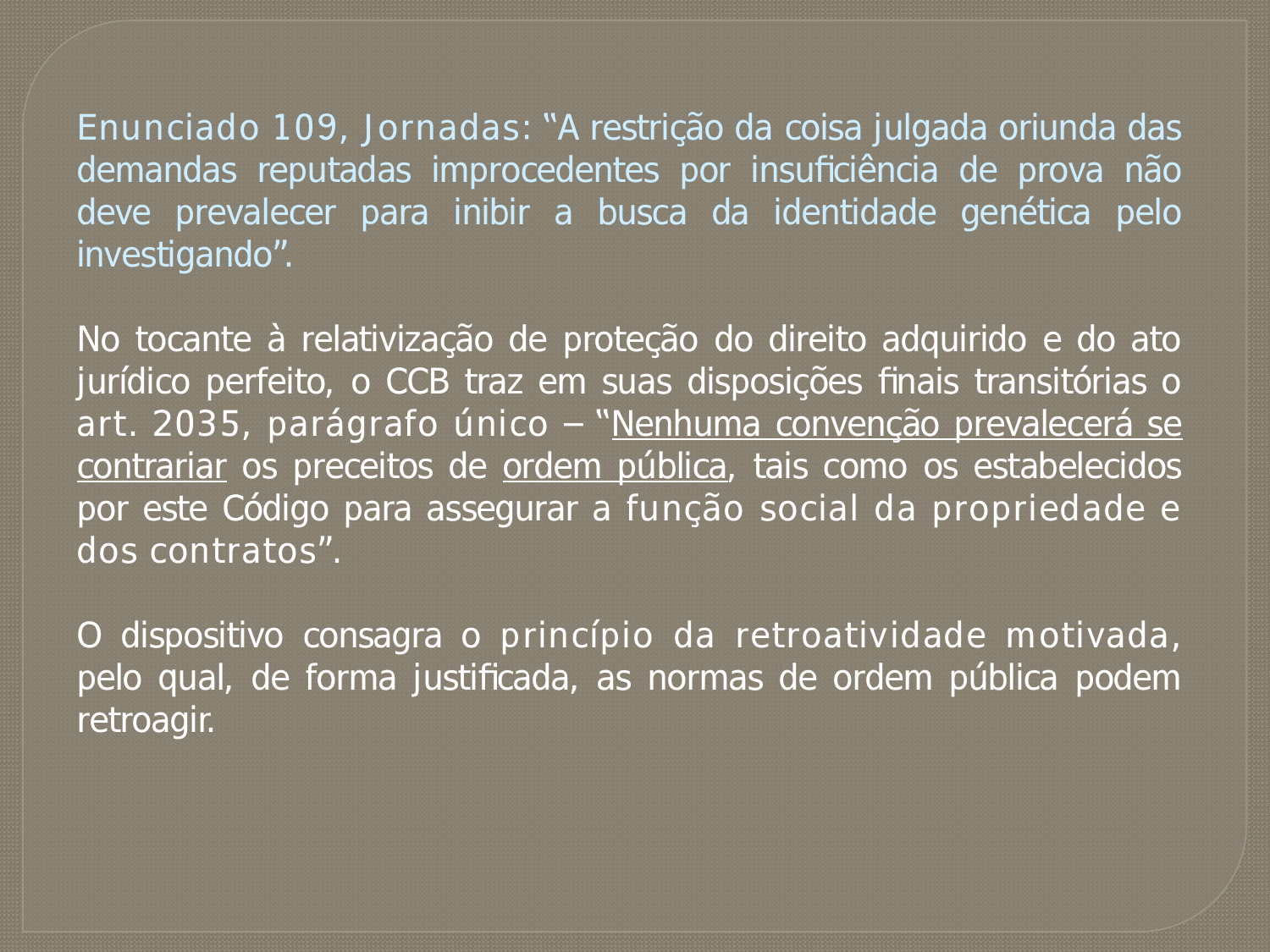

Enunciado 109, Jornadas: “A restrição da coisa julgada oriunda das demandas reputadas improcedentes por insuficiência de prova não deve prevalecer para inibir a busca da identidade genética pelo investigando”.

No tocante à relativização de proteção do direito adquirido e do ato jurídico perfeito, o CCB traz em suas disposições finais transitórias o art. 2035, parágrafo único – “Nenhuma convenção prevalecerá se contrariar os preceitos de ordem pública, tais como os estabelecidos por este Código para assegurar a função social da propriedade e dos contratos”.

O dispositivo consagra o princípio da retroatividade motivada, pelo qual, de forma justificada, as normas de ordem pública podem retroagir.